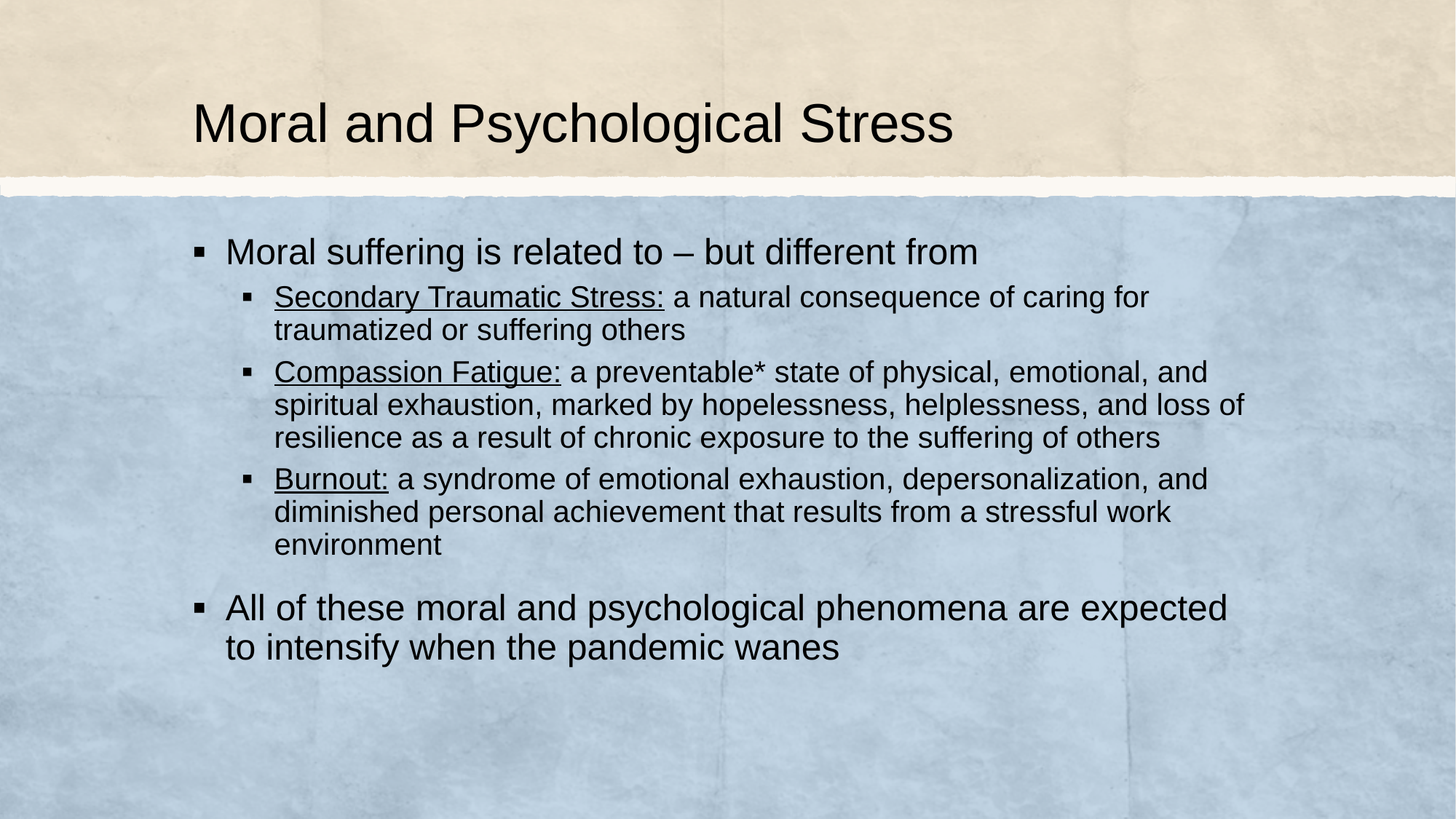

# Moral and Psychological Stress
Moral suffering is related to – but different from
Secondary Traumatic Stress: a natural consequence of caring for traumatized or suffering others
Compassion Fatigue: a preventable* state of physical, emotional, and spiritual exhaustion, marked by hopelessness, helplessness, and loss of resilience as a result of chronic exposure to the suffering of others
Burnout: a syndrome of emotional exhaustion, depersonalization, and diminished personal achievement that results from a stressful work environment
All of these moral and psychological phenomena are expected to intensify when the pandemic wanes